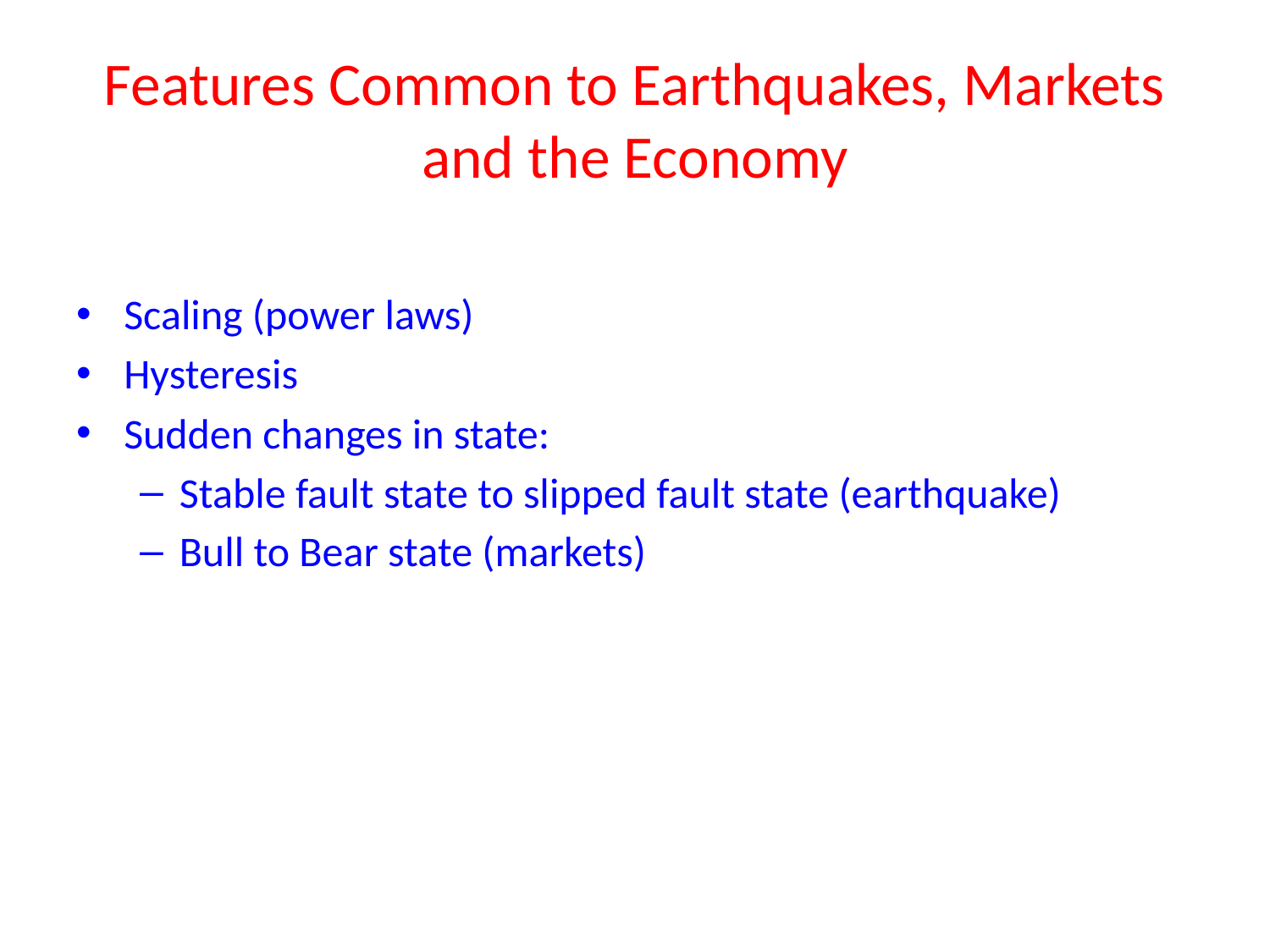

# Features Common to Earthquakes, Markets and the Economy

Scaling (power laws)
Hysteresis
Sudden changes in state:
Stable fault state to slipped fault state (earthquake)
Bull to Bear state (markets)